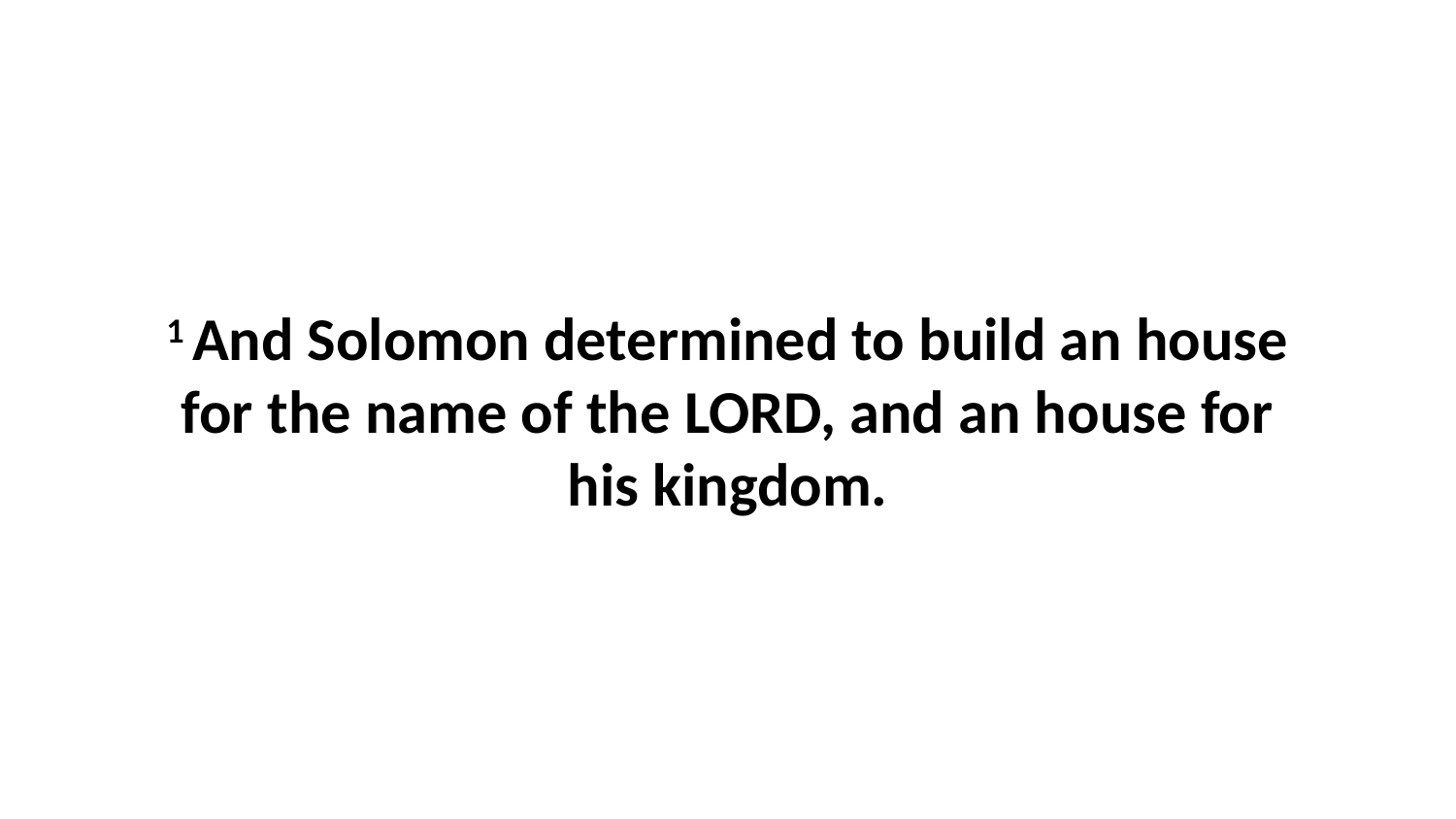

1 And Solomon determined to build an house for the name of the LORD, and an house for his kingdom.